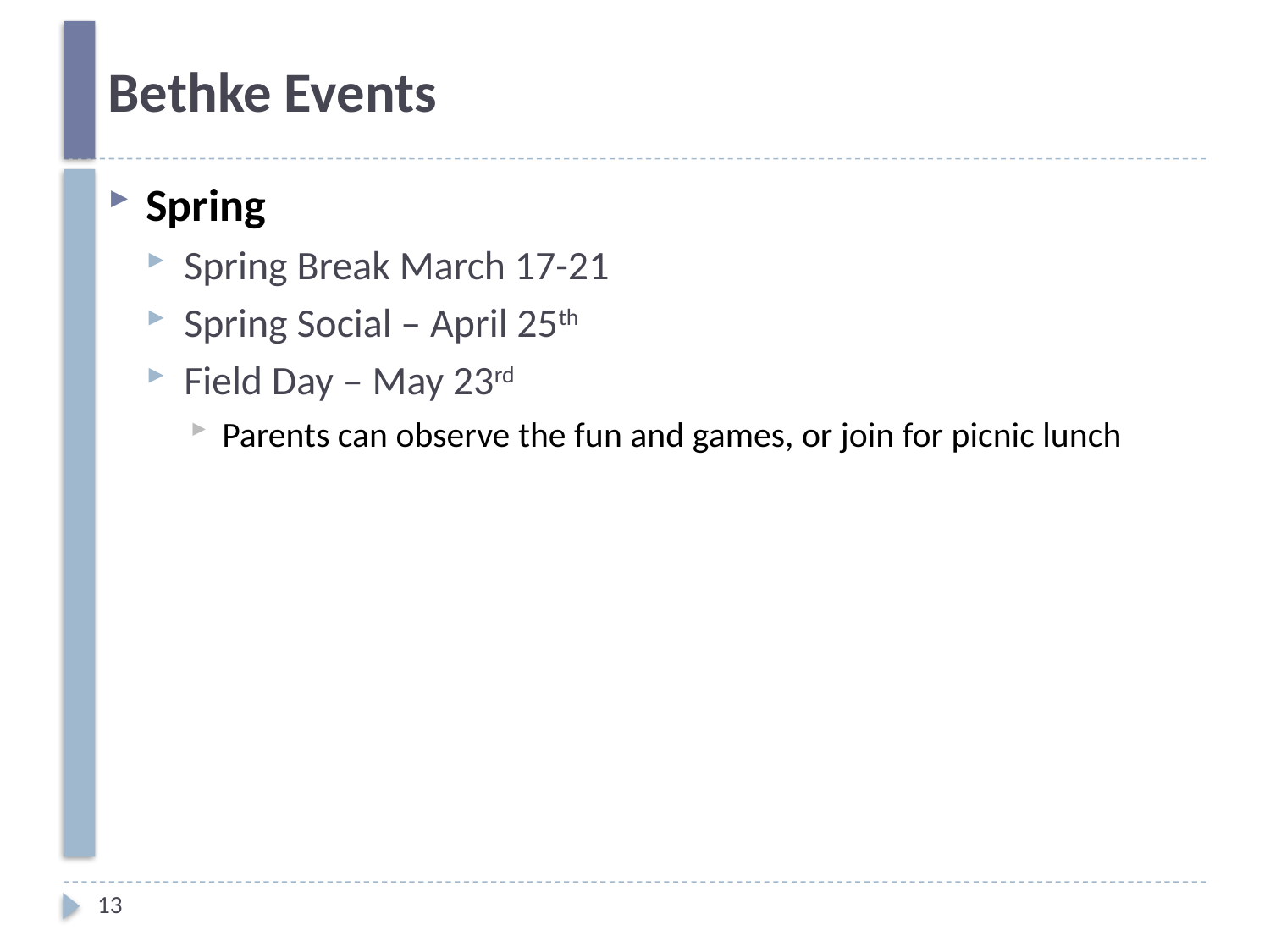

# Bethke Events
Spring
Spring Break March 17-21
Spring Social – April 25th
Field Day – May 23rd
Parents can observe the fun and games, or join for picnic lunch
13